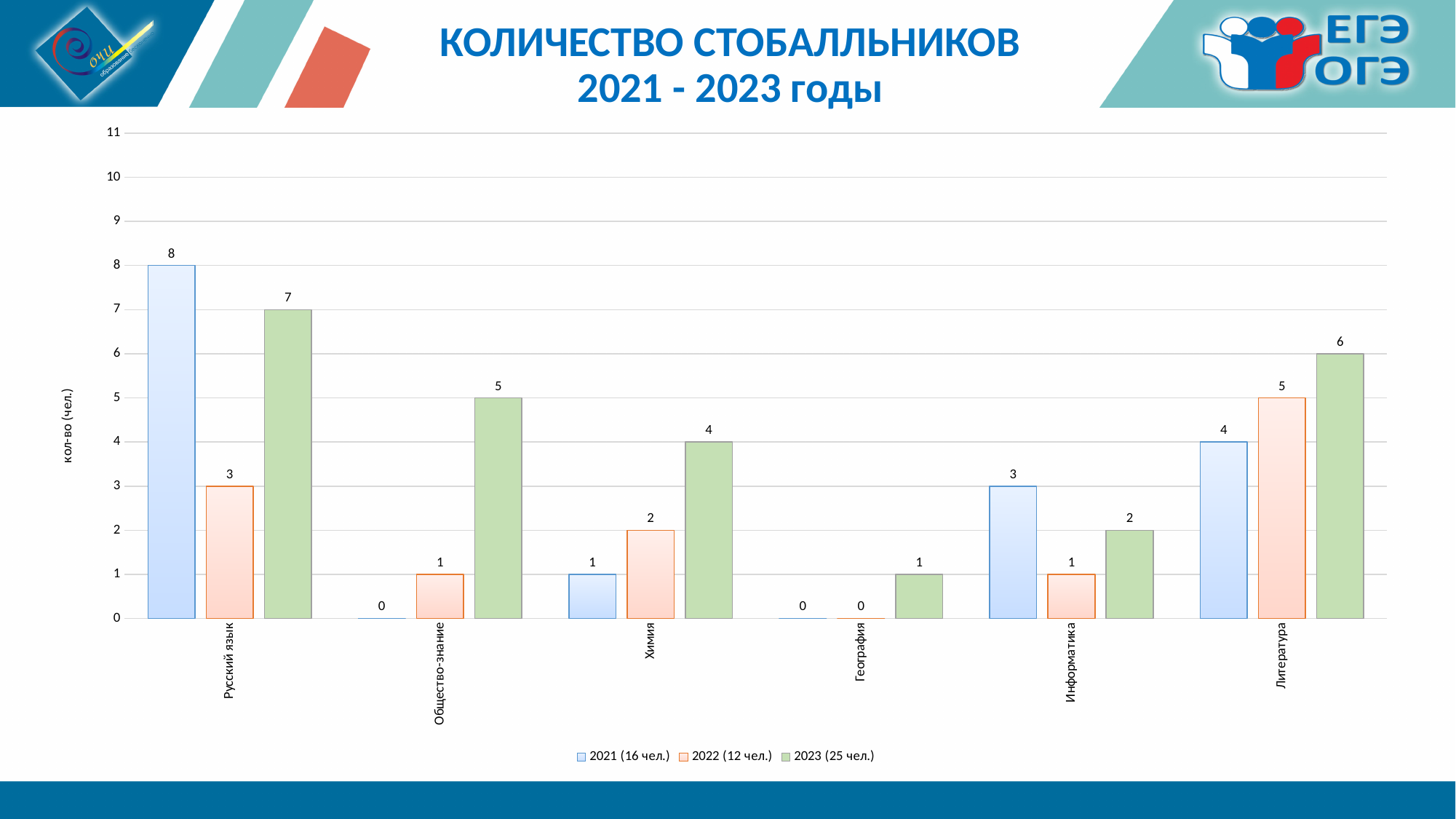

# КОЛИЧЕСТВО СТОБАЛЛЬНИКОВ 2021 - 2023 годы

### Chart

| Category | 2021 (16 чел.) | 2022 (12 чел.) | 2023 (25 чел.) |
|---|---|---|---|
| Русский язык | 8.0 | 3.0 | 7.0 |
| Общество-знание | 0.0 | 1.0 | 5.0 |
| Химия | 1.0 | 2.0 | 4.0 |
| География | 0.0 | 0.0 | 1.0 |
| Информатика | 3.0 | 1.0 | 2.0 |
| Литература | 4.0 | 5.0 | 6.0 |